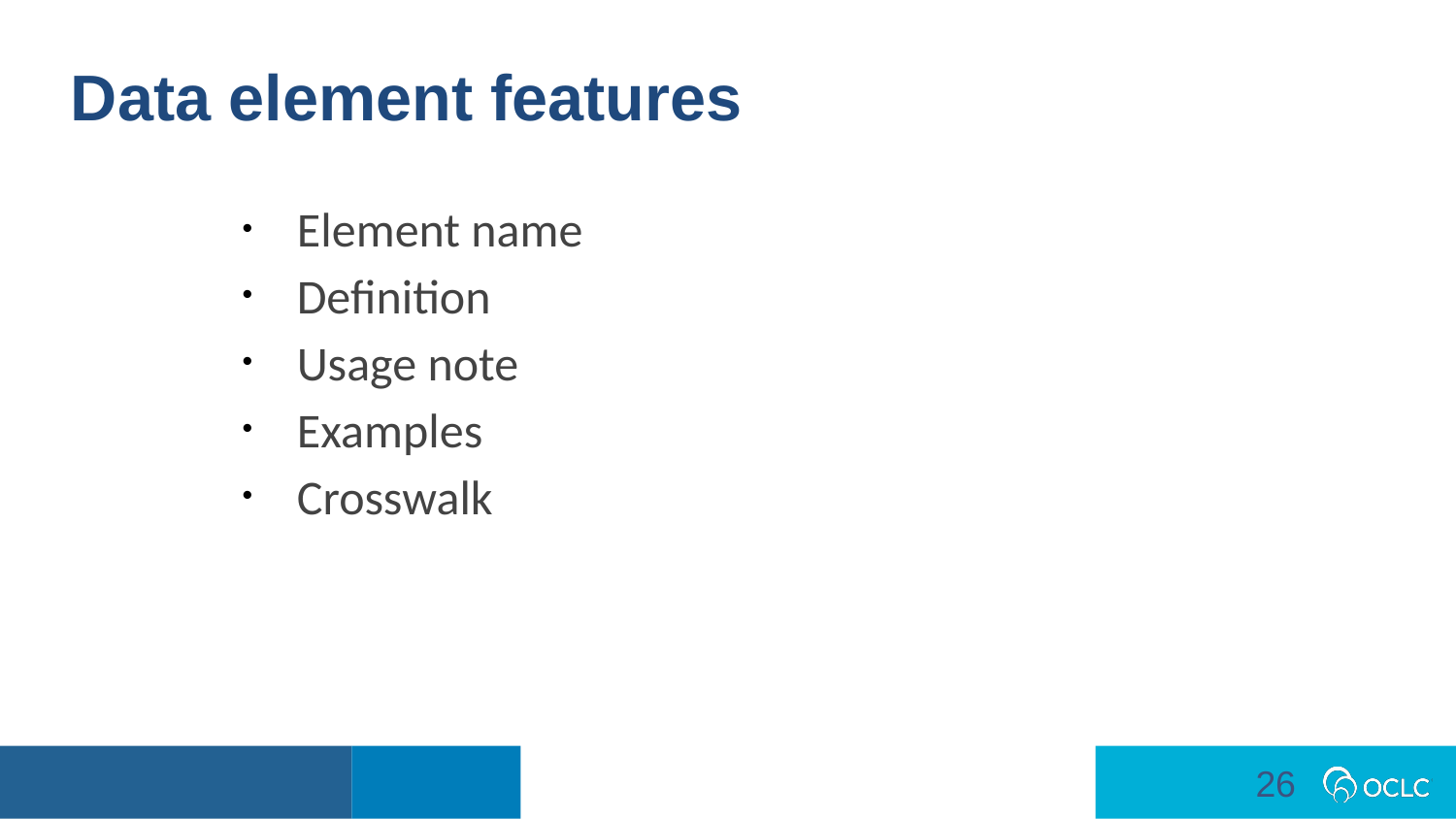

Data element features
Element name
Definition
Usage note
Examples
Crosswalk